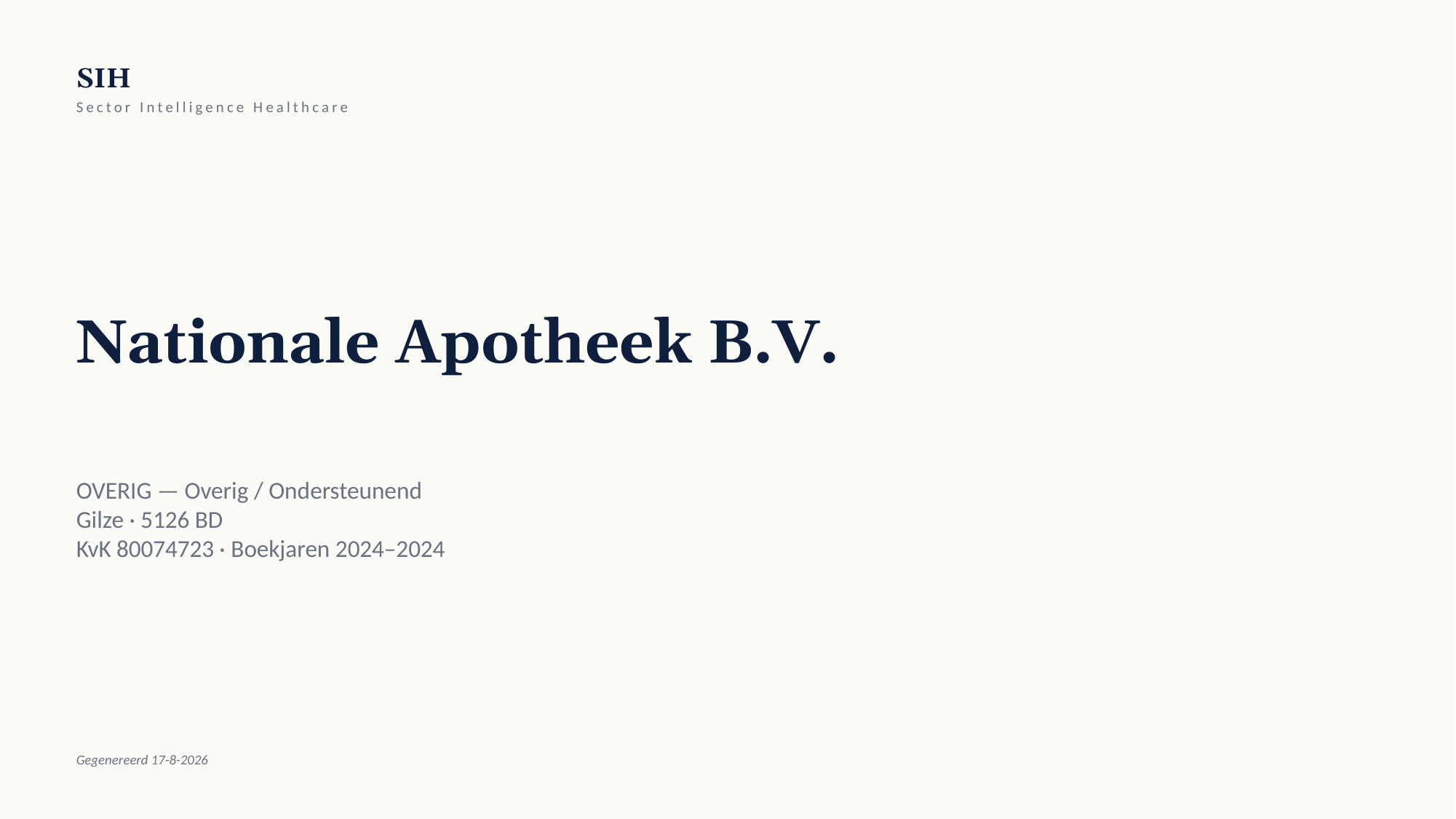

SIH
Sector Intelligence Healthcare
Nationale Apotheek B.V.
OVERIG — Overig / Ondersteunend
Gilze · 5126 BD
KvK 80074723 · Boekjaren 2024–2024
Gegenereerd 17-8-2026